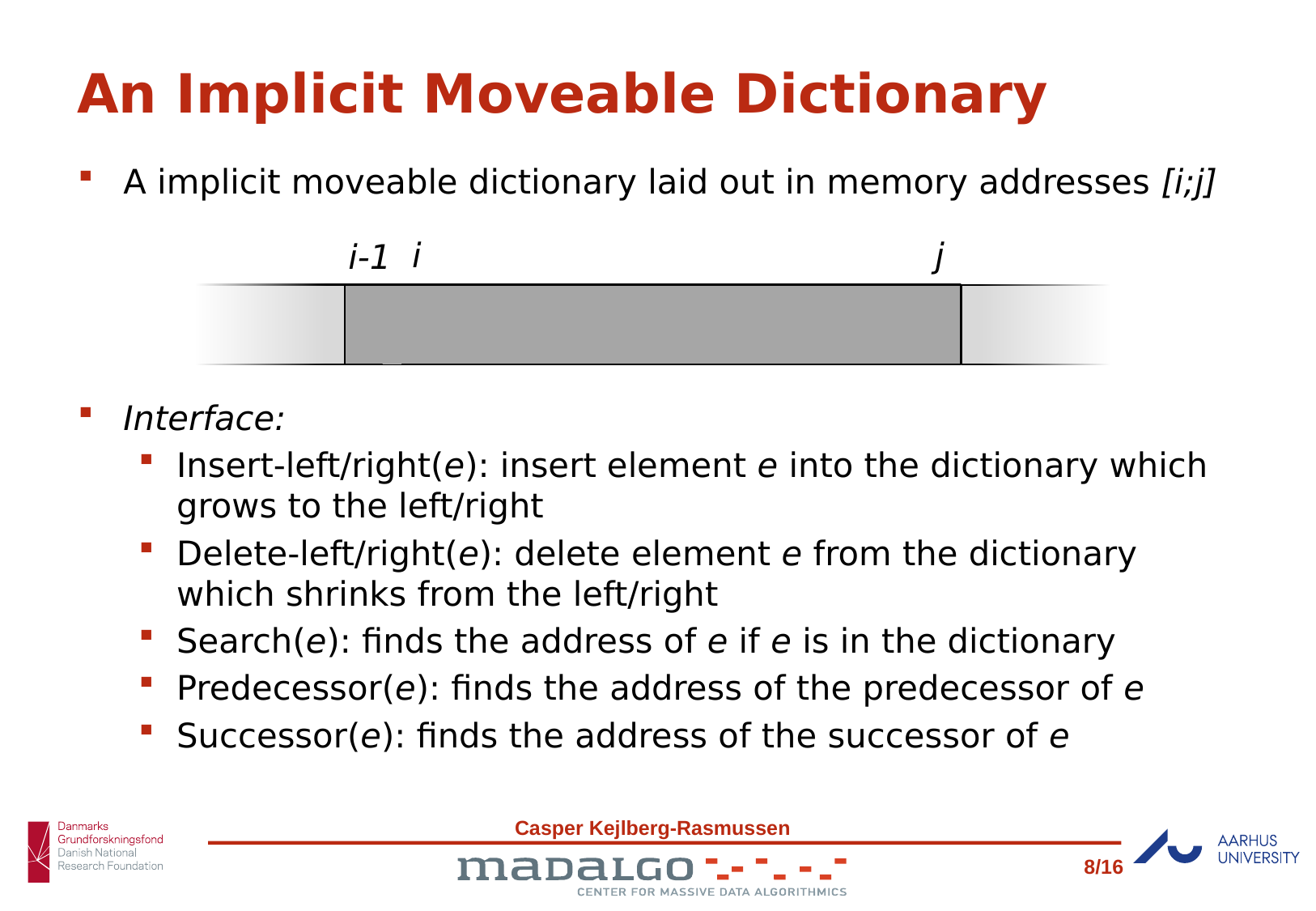

# An Implicit Moveable Dictionary
A implicit moveable dictionary laid out in memory addresses [i;j]

Interface:
Insert-left/right(e): insert element e into the dictionary which grows to the left/right
Delete-left/right(e): delete element e from the dictionary which shrinks from the left/right
Search(e): finds the address of e if e is in the dictionary
Predecessor(e): finds the address of the predecessor of e
Successor(e): finds the address of the successor of e

i
j
i-1